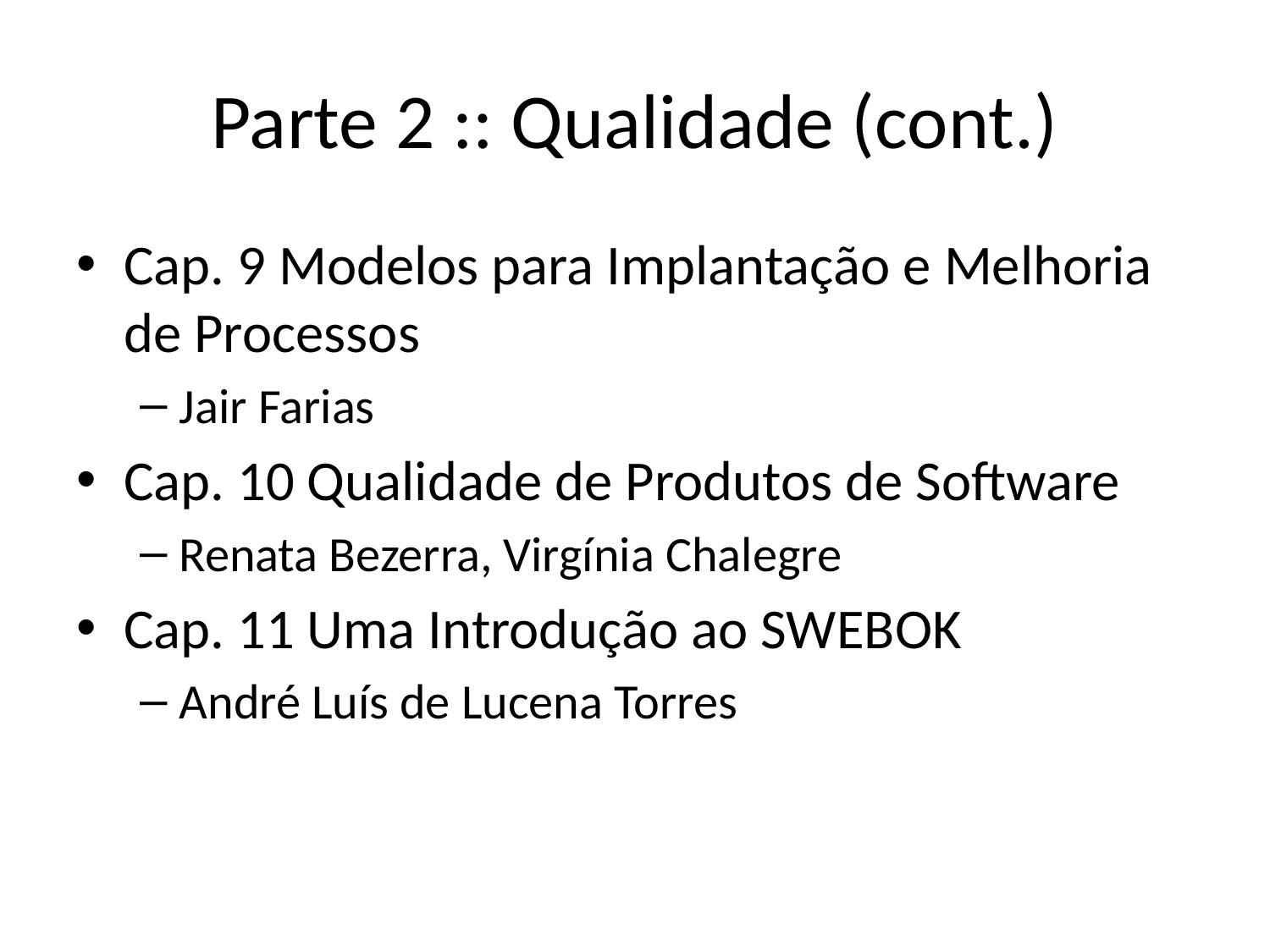

# Parte 2 :: Qualidade (cont.)
Cap. 9 Modelos para Implantação e Melhoria de Processos
Jair Farias
Cap. 10 Qualidade de Produtos de Software
Renata Bezerra, Virgínia Chalegre
Cap. 11 Uma Introdução ao SWEBOK
André Luís de Lucena Torres